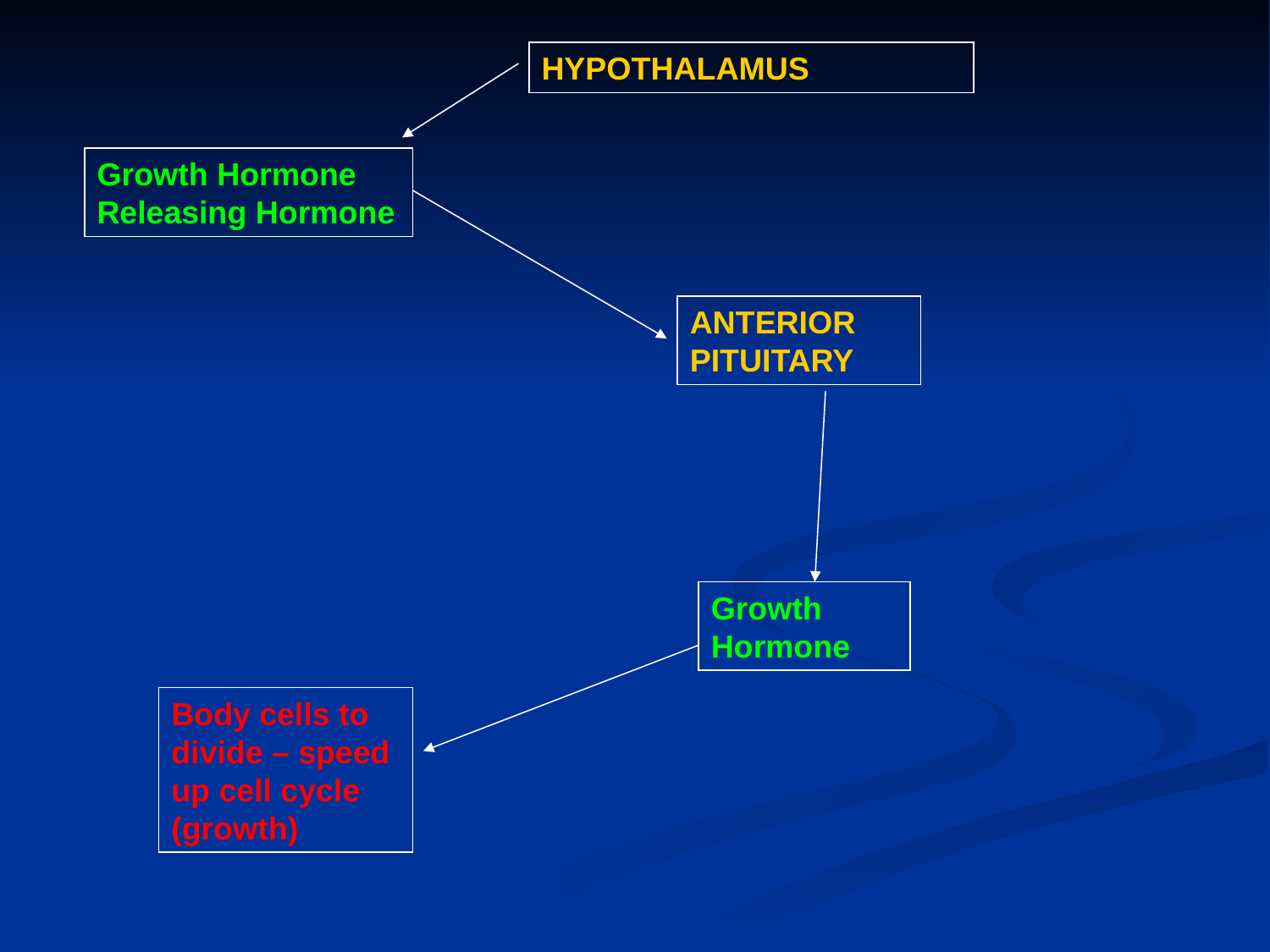

HYPOTHALAMUS

Growth Hormone Releasing Hormone

ANTERIOR PITUITARY

Growth Hormone

Body cells to divide – speed up cell cycle (growth)